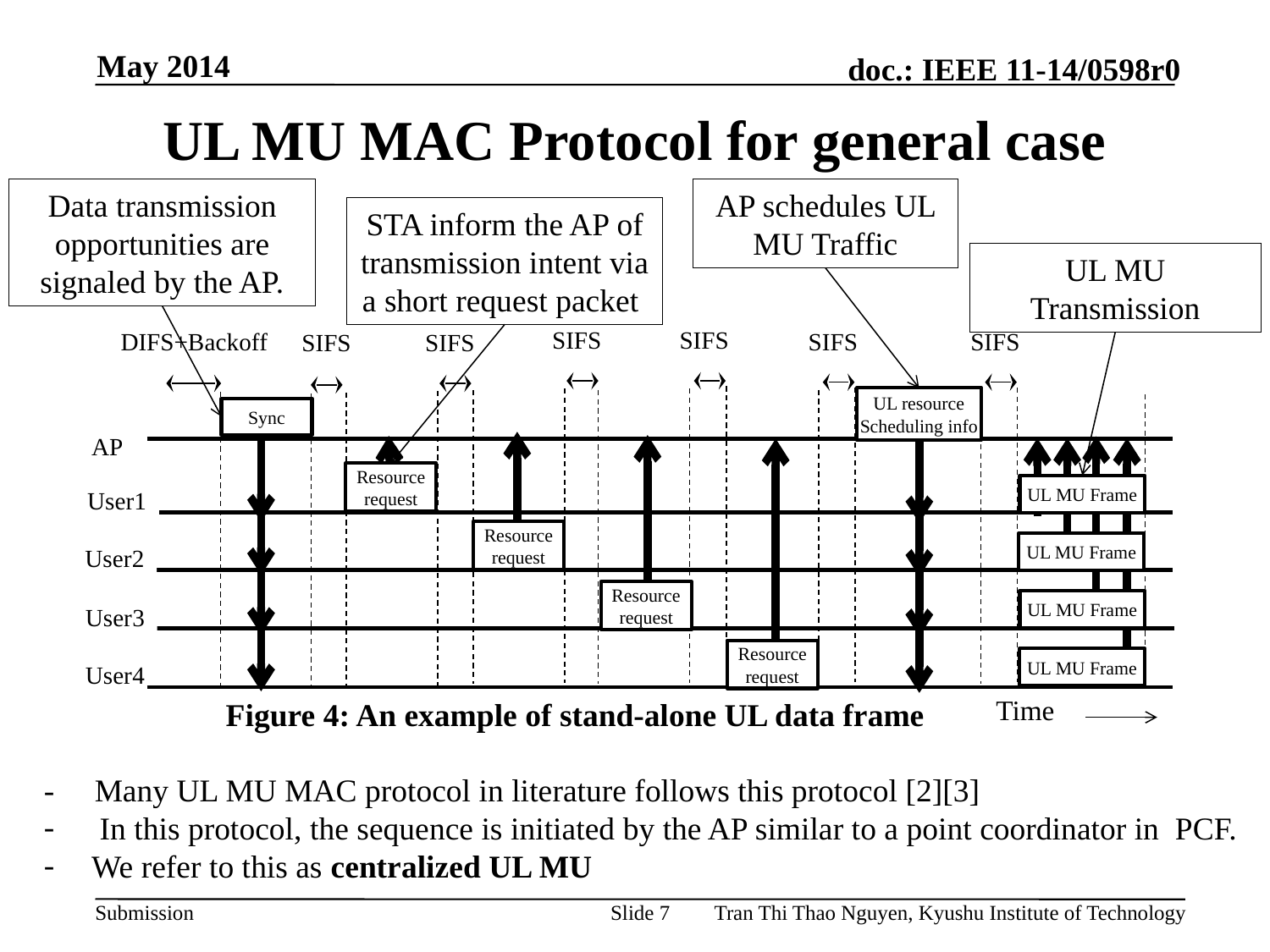

May 2014
# UL MU MAC Protocol for general case
Data transmission opportunities are signaled by the AP.
AP schedules UL MU Traffic
STA inform the AP of transmission intent via a short request packet
UL MU Transmission
SIFS
SIFS
SIFS
SIFS
DIFS+Backoff
SIFS
SIFS
UL resource Scheduling info
Sync
AP
Resource request
UL MU Frame
User1
Resource request
UL MU Frame
User2
Resource request
UL MU Frame
User3
Resource request
UL MU Frame
User4
Time
Figure 4: An example of stand-alone UL data frame
-     Many UL MU MAC protocol in literature follows this protocol [2][3]
 In this protocol, the sequence is initiated by the AP similar to a point coordinator in  PCF.
We refer to this as centralized UL MU
Slide 7
Tran Thi Thao Nguyen, Kyushu Institute of Technology